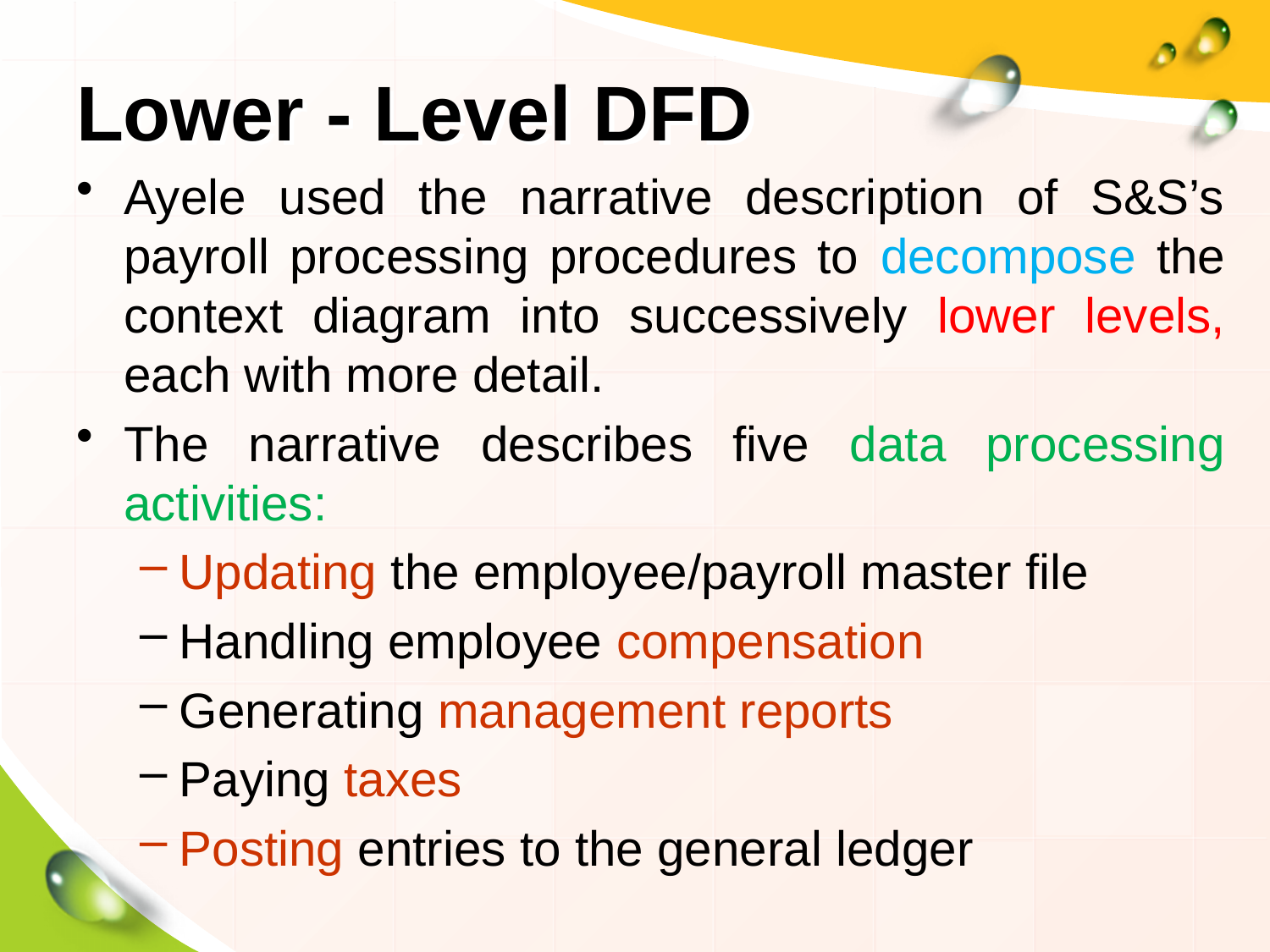

# Lower - Level DFD
Ayele used the narrative description of S&S’s payroll processing procedures to decompose the context diagram into successively lower levels, each with more detail.
The narrative describes five data processing activities:
Updating the employee/payroll master file
Handling employee compensation
Generating management reports
Paying taxes
Posting entries to the general ledger